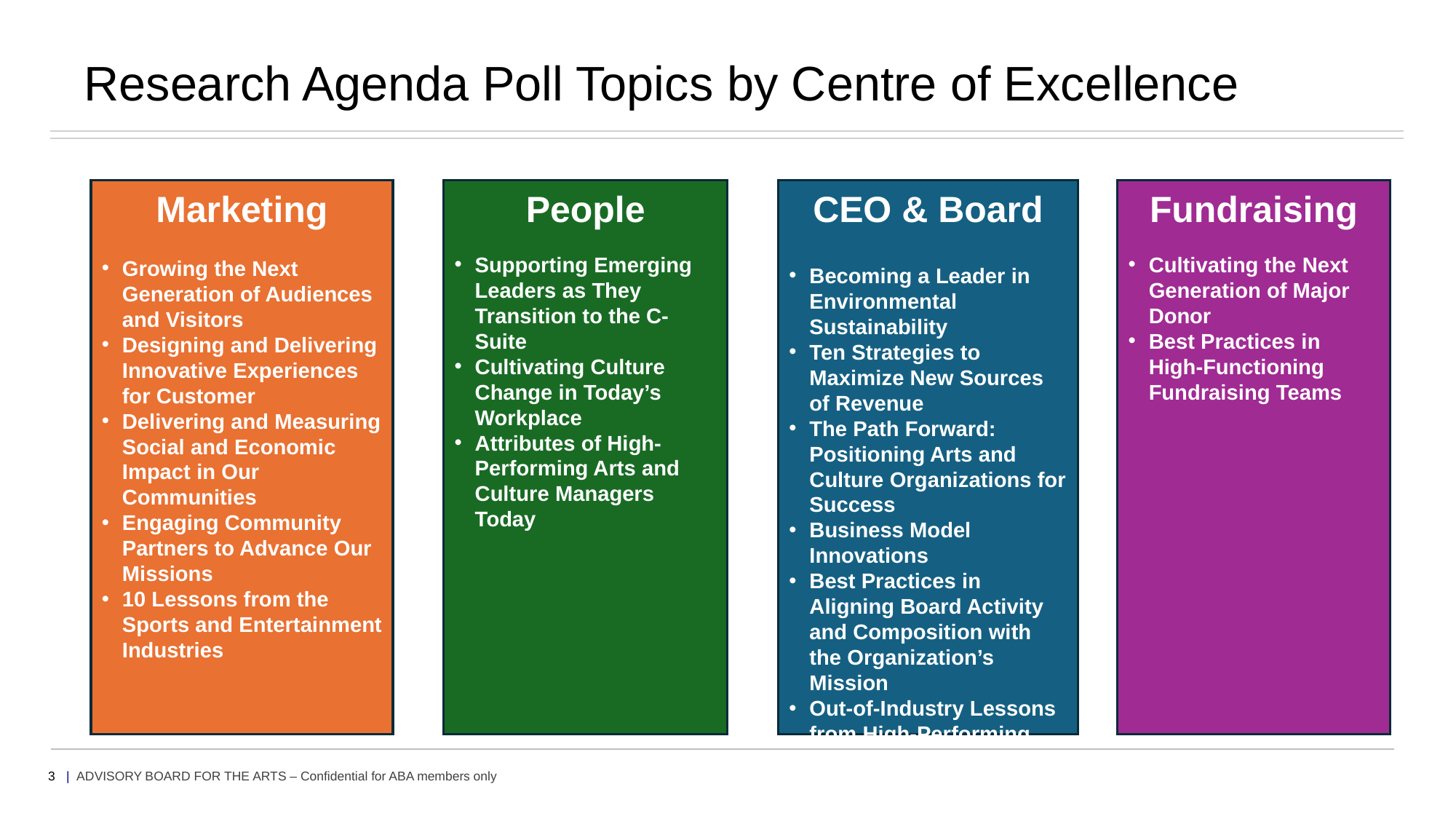

# Research Agenda Poll Topics by Centre of Excellence
Marketing

Growing the Next Generation of Audiences and Visitors
Designing and Delivering Innovative Experiences for Customer
Delivering and Measuring Social and Economic Impact in Our Communities
Engaging Community Partners to Advance Our Missions
10 Lessons from the Sports and Entertainment Industries

People

Supporting Emerging Leaders as They Transition to the C-Suite
Cultivating Culture Change in Today’s Workplace
Attributes of High-Performing Arts and Culture Managers Today

CEO & Board

Becoming a Leader in Environmental Sustainability
Ten Strategies to Maximize New Sources of Revenue
The Path Forward: Positioning Arts and Culture Organizations for Success
Business Model Innovations
Best Practices in Aligning Board Activity and Composition with the Organization’s Mission
Out-of-Industry Lessons from High-Performing Boards
The Future of AI in the Arts and Culture World

Fundraising

Cultivating the Next Generation of Major Donor
Best Practices in High-Functioning Fundraising Teams